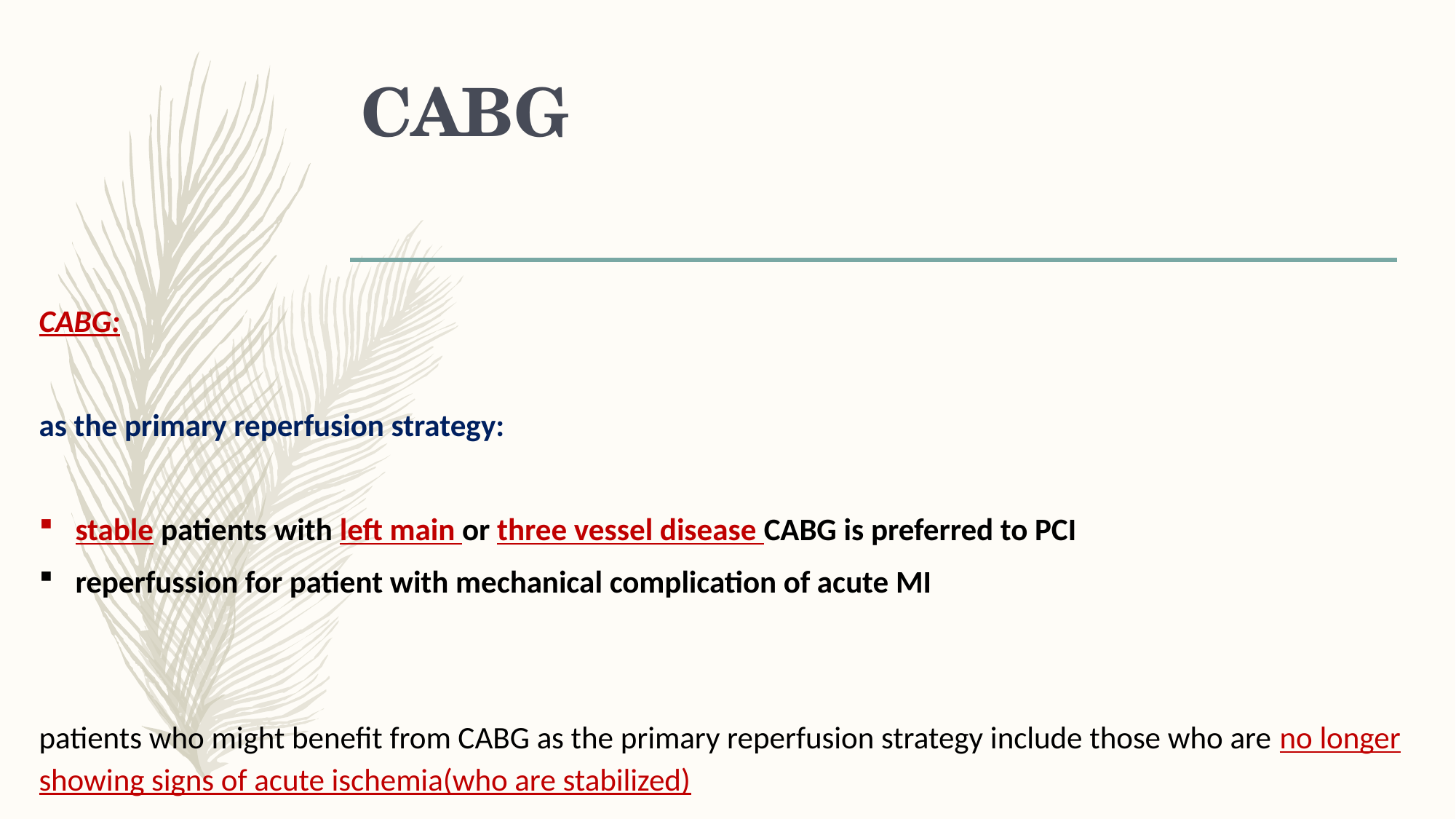

# CABG
CABG:

as the primary reperfusion strategy:

stable patients with left main or three vessel disease CABG is preferred to PCI
reperfussion for patient with mechanical complication of acute MI

patients who might benefit from CABG as the primary reperfusion strategy include those who are no longer showing signs of acute ischemia(who are stabilized)